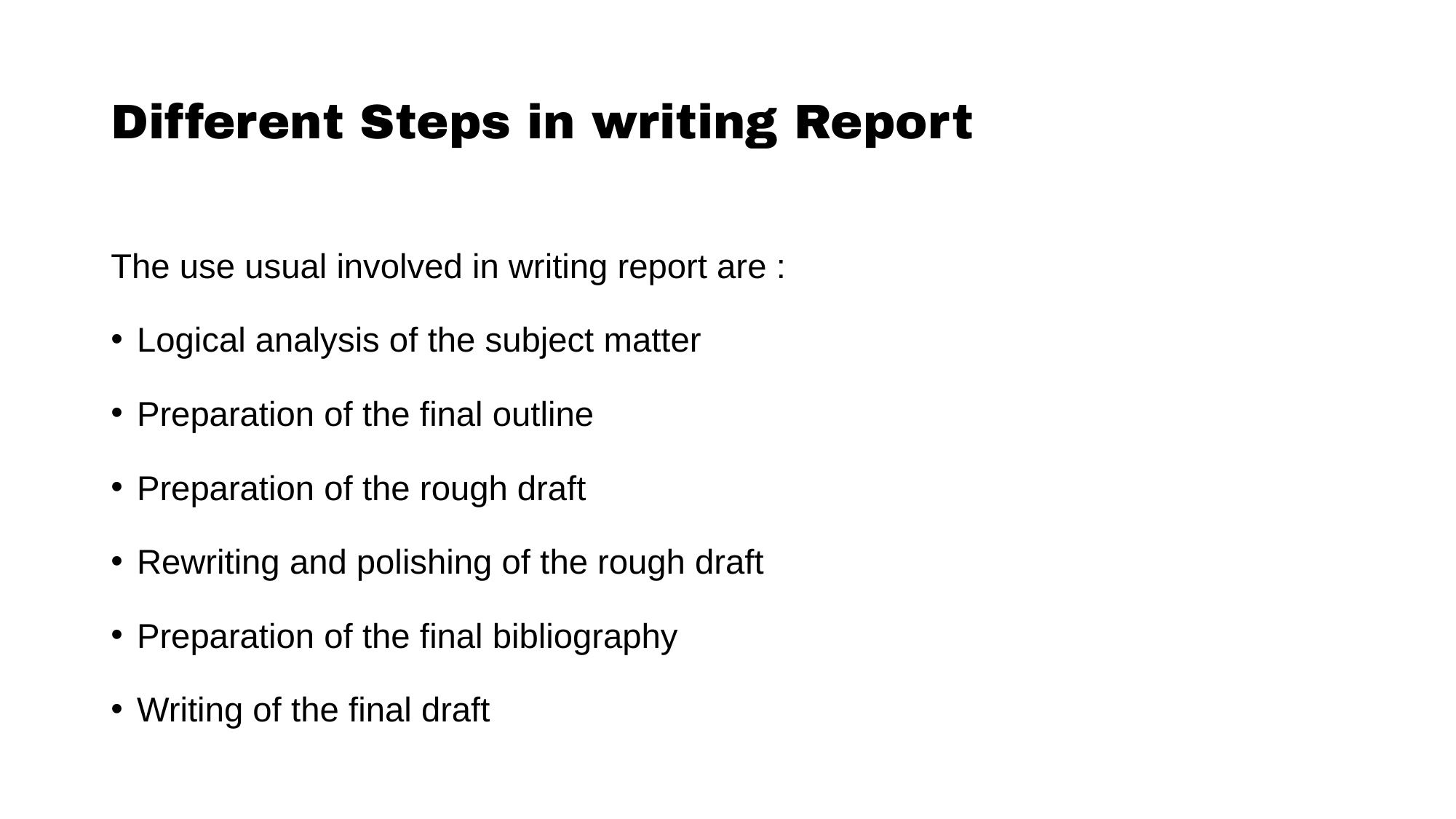

# Different Steps in writing Report
The use usual involved in writing report are :
Logical analysis of the subject matter
Preparation of the final outline
Preparation of the rough draft
Rewriting and polishing of the rough draft
Preparation of the final bibliography
Writing of the final draft